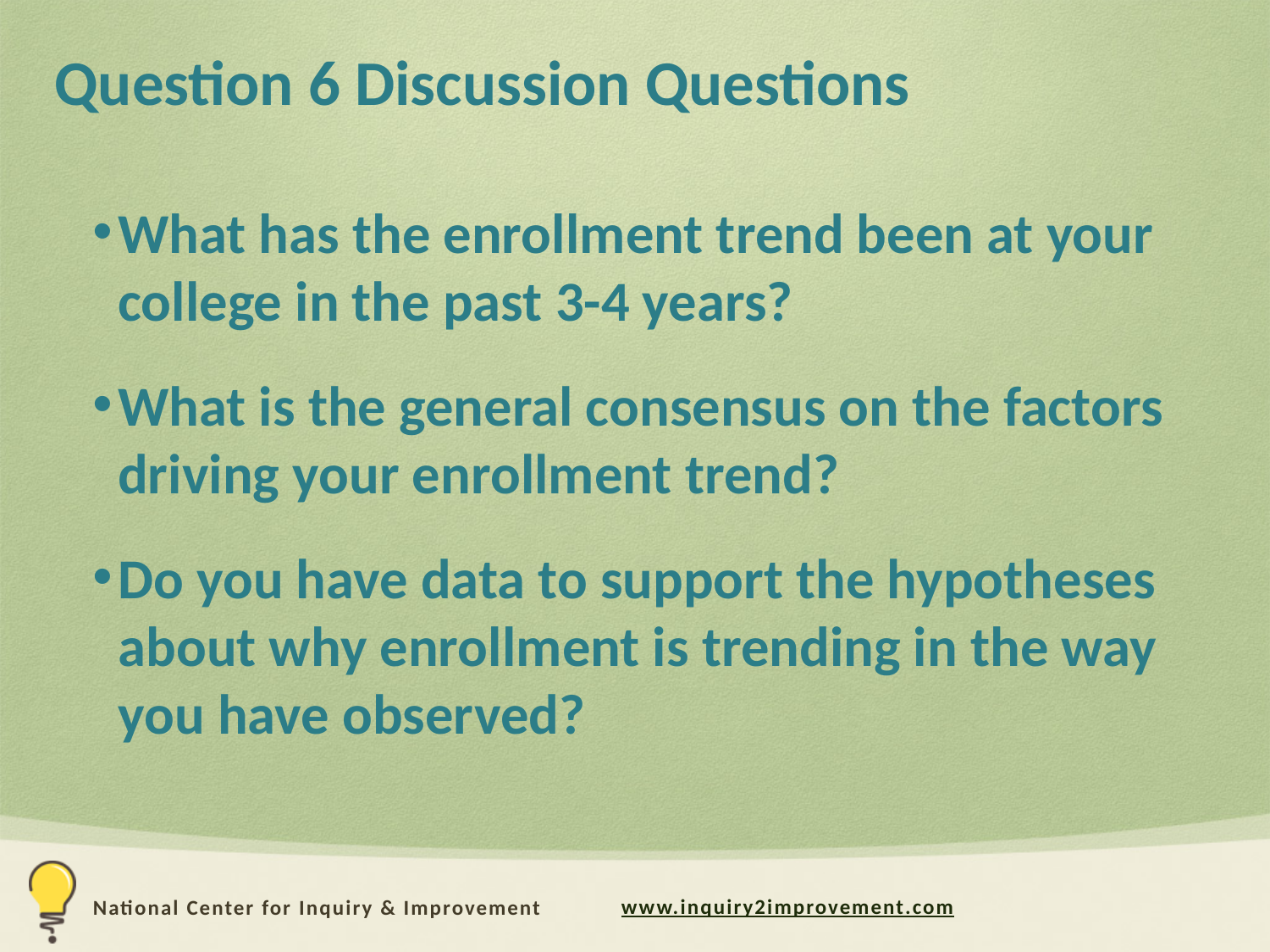

# Question 6 Discussion Questions
What has the enrollment trend been at your college in the past 3-4 years?
What is the general consensus on the factors driving your enrollment trend?
Do you have data to support the hypotheses about why enrollment is trending in the way you have observed?